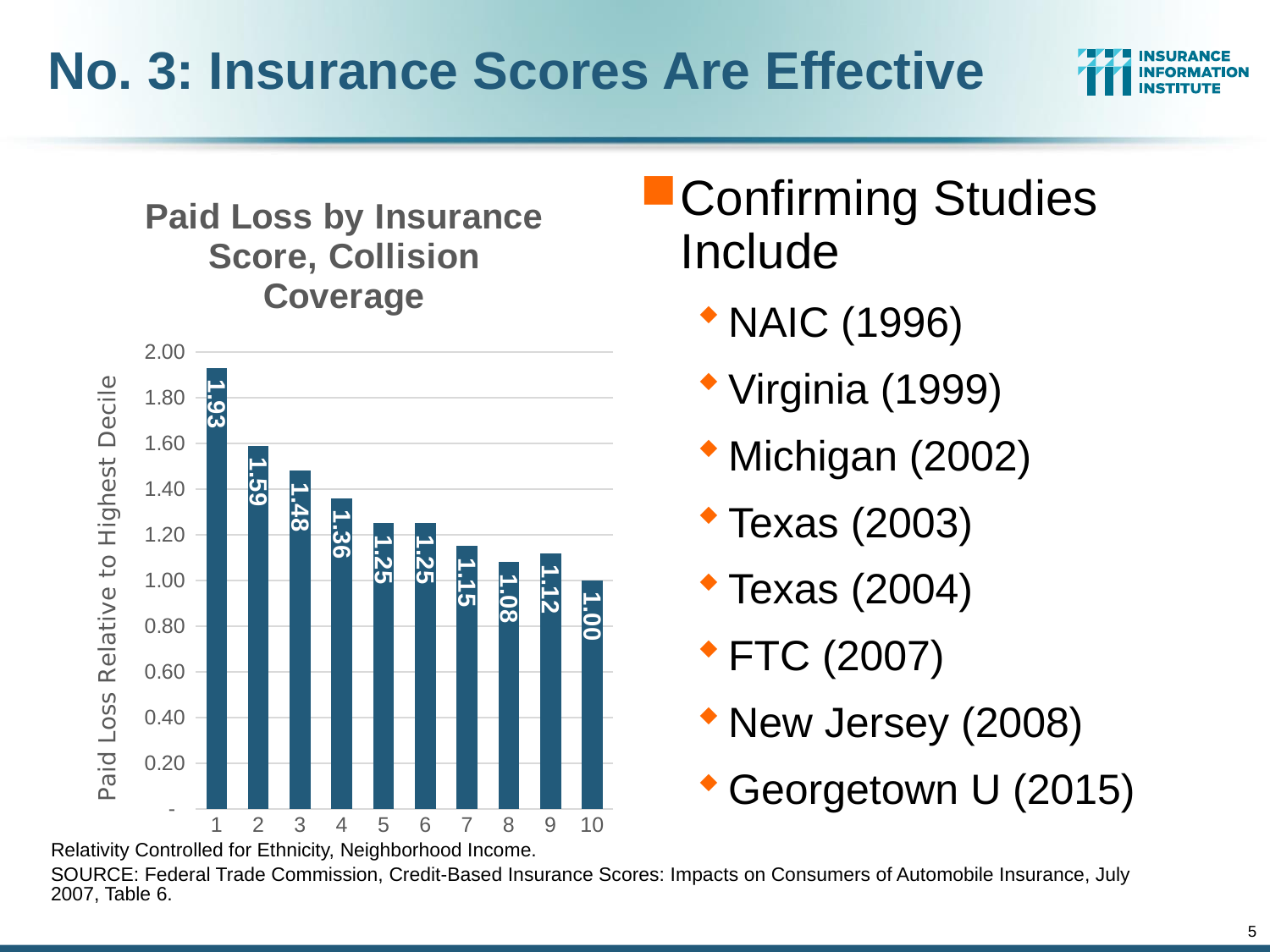

# No. 3: Insurance Scores Are Effective
Confirming Studies Include
NAIC (1996)
Virginia (1999)
Michigan (2002)
Texas (2003)
Texas (2004)
FTC (2007)
New Jersey (2008)
Georgetown U (2015)

### Chart: Paid Loss by Insurance Score, Collision Coverage

| Category | Property Damage |
|---|---|
| 1 | 1.93 |
| 2 | 1.59 |
| 3 | 1.48 |
| 4 | 1.36 |
| 5 | 1.25 |
| 6 | 1.25 |
| 7 | 1.15 |
| 8 | 1.08 |
| 9 | 1.12 |
| 10 | 1.0 |
Relativity Controlled for Ethnicity, Neighborhood Income.
SOURCE: Federal Trade Commission, Credit-Based Insurance Scores: Impacts on Consumers of Automobile Insurance, July 2007, Table 6.
5
12/01/09 - 9pm